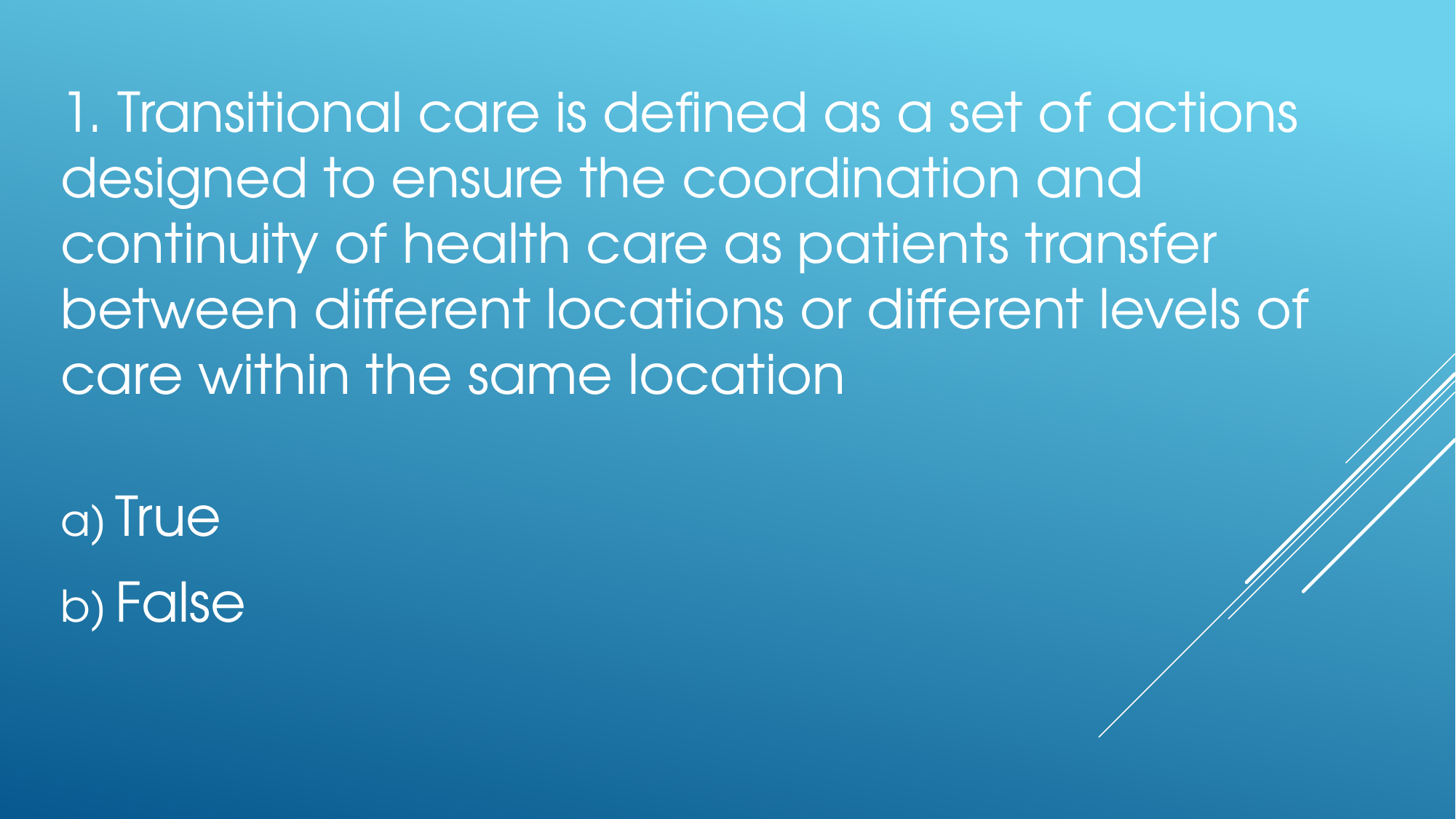

1. Transitional care is defined as a set of actions designed to ensure the coordination and continuity of health care as patients transfer between different locations or different levels of care within the same location

True
False